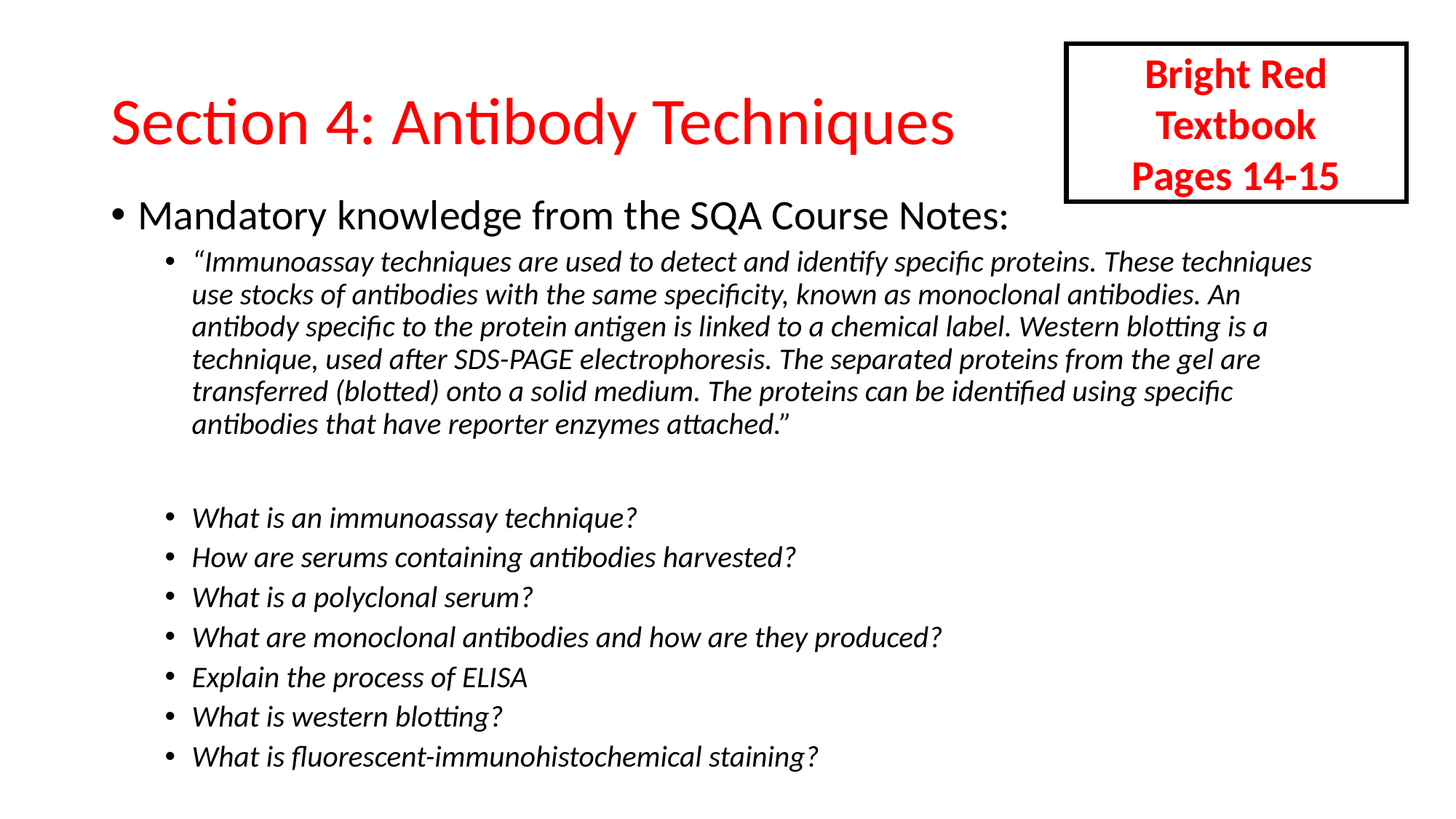

# Section 4: Antibody Techniques
Bright Red Textbook
Pages 14-15
Mandatory knowledge from the SQA Course Notes:
“Immunoassay techniques are used to detect and identify specific proteins. These techniques use stocks of antibodies with the same specificity, known as monoclonal antibodies. An antibody specific to the protein antigen is linked to a chemical label. Western blotting is a technique, used after SDS-PAGE electrophoresis. The separated proteins from the gel are transferred (blotted) onto a solid medium. The proteins can be identified using specific antibodies that have reporter enzymes attached.”

What is an immunoassay technique?
How are serums containing antibodies harvested?
What is a polyclonal serum?
What are monoclonal antibodies and how are they produced?
Explain the process of ELISA
What is western blotting?
What is fluorescent-immunohistochemical staining?